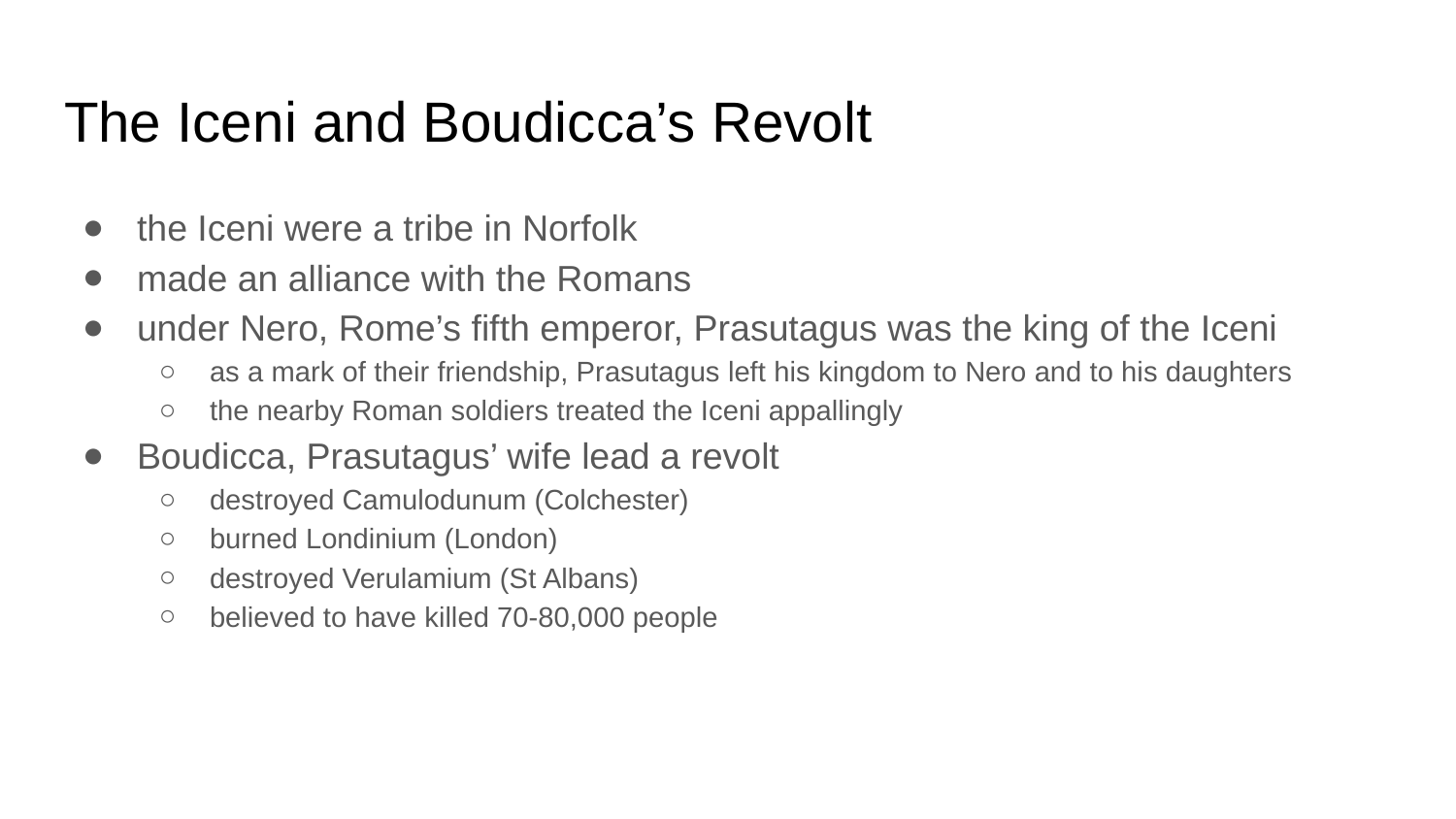

# The Iceni and Boudicca’s Revolt
the Iceni were a tribe in Norfolk
made an alliance with the Romans
under Nero, Rome’s fifth emperor, Prasutagus was the king of the Iceni
as a mark of their friendship, Prasutagus left his kingdom to Nero and to his daughters
the nearby Roman soldiers treated the Iceni appallingly
Boudicca, Prasutagus’ wife lead a revolt
destroyed Camulodunum (Colchester)
burned Londinium (London)
destroyed Verulamium (St Albans)
believed to have killed 70-80,000 people